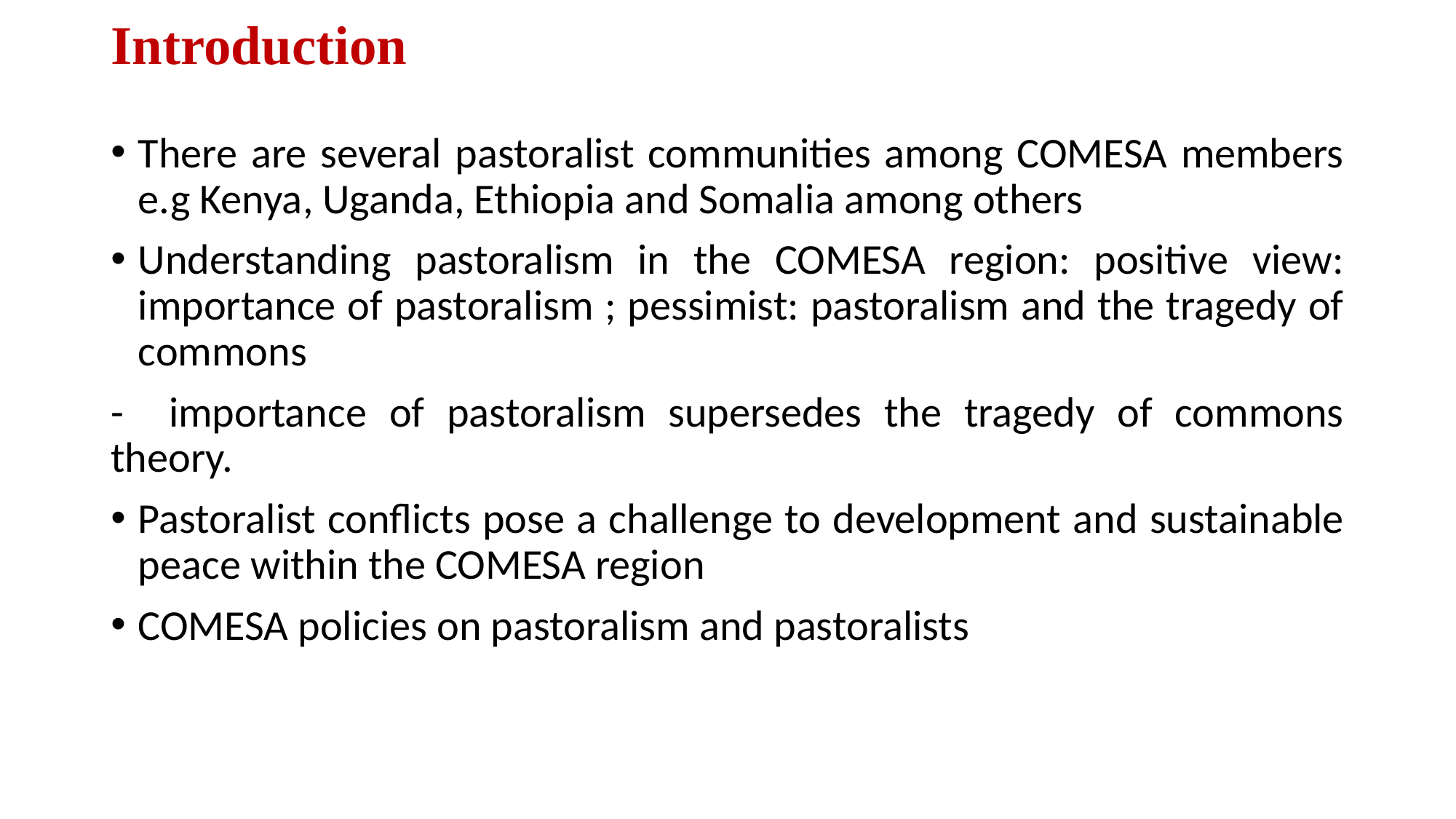

# Introduction
There are several pastoralist communities among COMESA members e.g Kenya, Uganda, Ethiopia and Somalia among others
Understanding pastoralism in the COMESA region: positive view: importance of pastoralism ; pessimist: pastoralism and the tragedy of commons
-  importance of pastoralism supersedes the tragedy of commons theory.
Pastoralist conflicts pose a challenge to development and sustainable peace within the COMESA region
COMESA policies on pastoralism and pastoralists